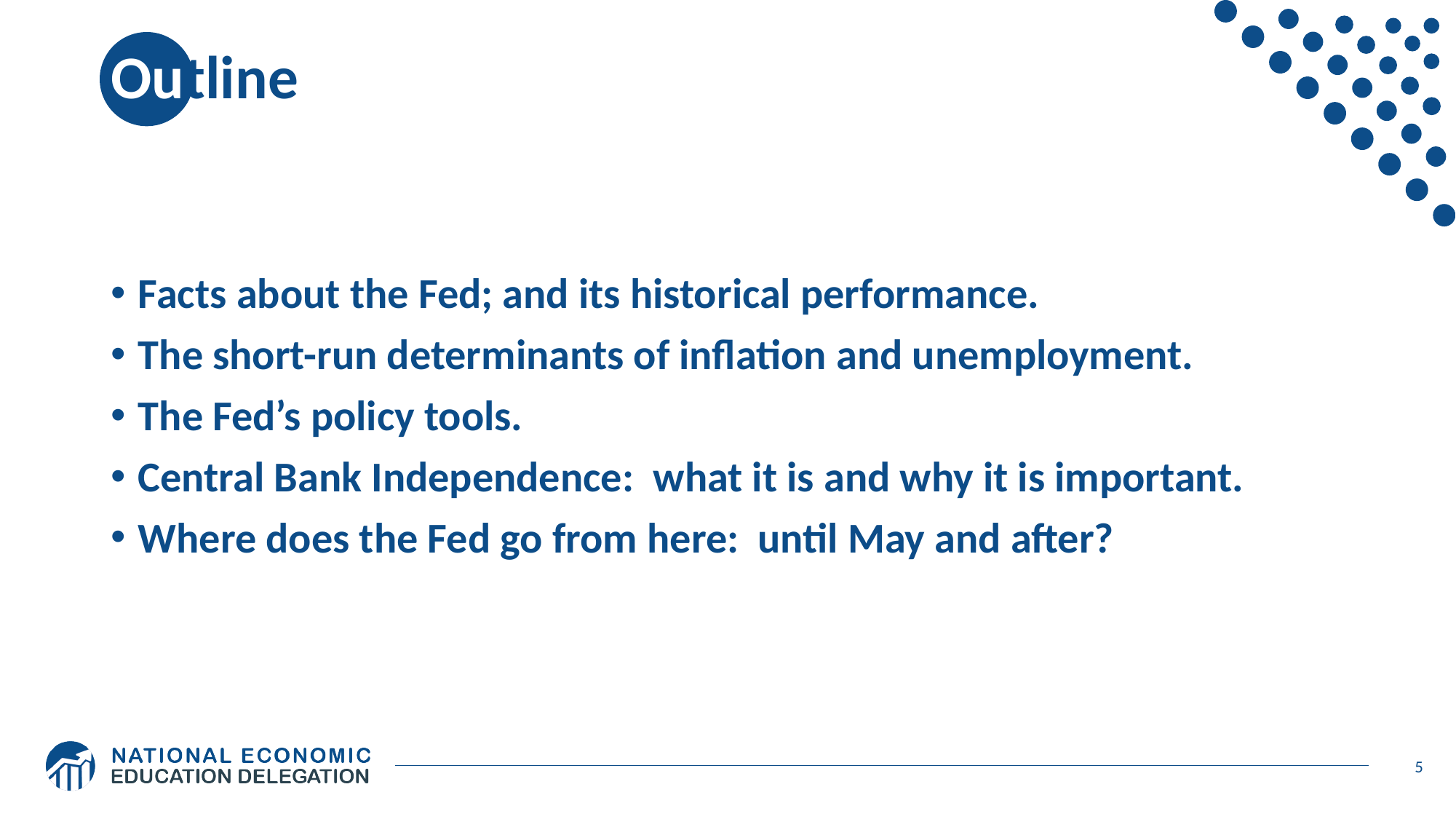

# Outline
Facts about the Fed; and its historical performance.
The short-run determinants of inflation and unemployment.
The Fed’s policy tools.
Central Bank Independence:  what it is and why it is important.
Where does the Fed go from here:  until May and after?

5